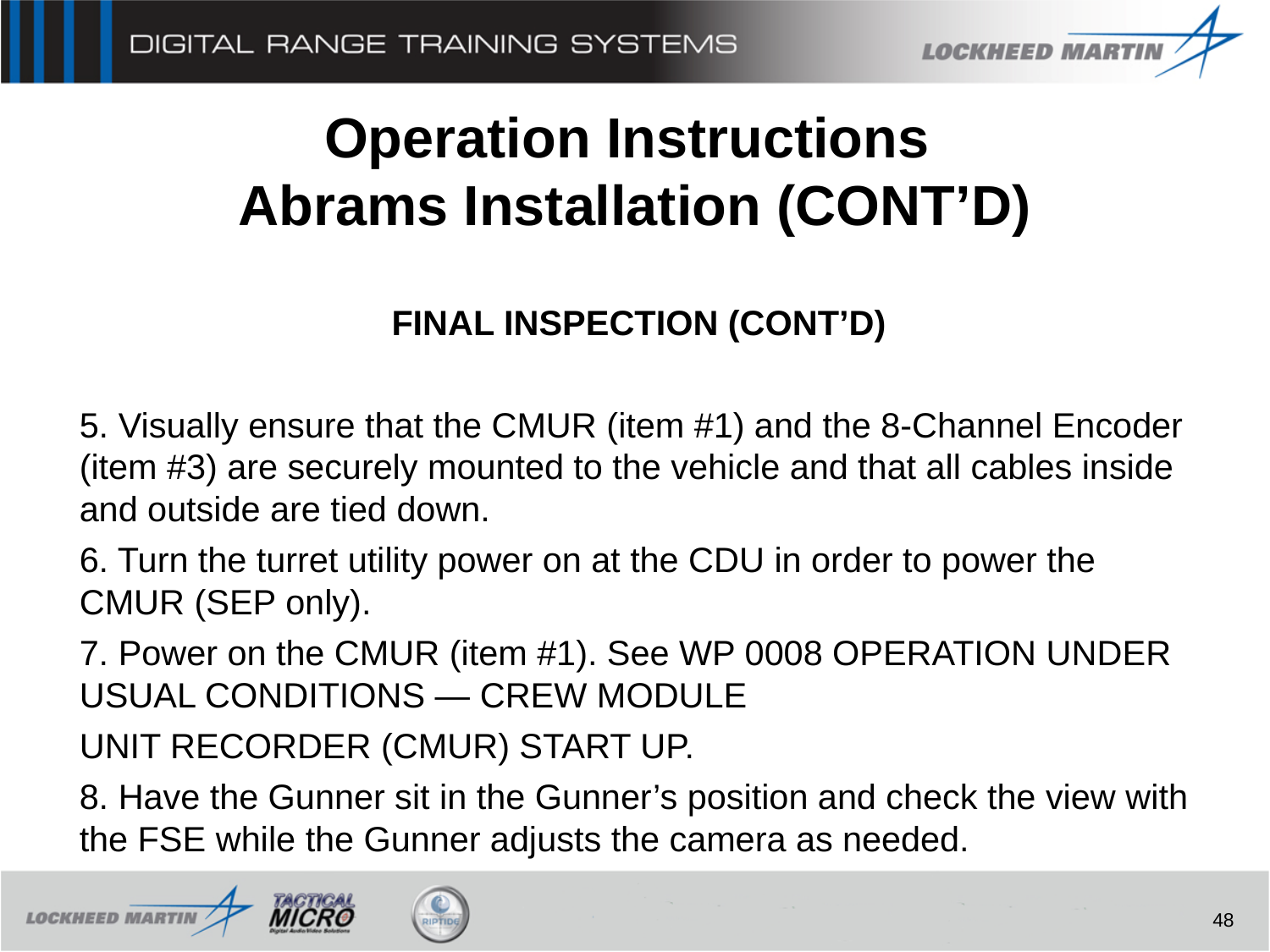

# Operation Instructions Abrams Installation (CONT’D)

FINAL INSPECTION (CONT’D)

5. Visually ensure that the CMUR (item #1) and the 8-Channel Encoder (item #3) are securely mounted to the vehicle and that all cables inside and outside are tied down.
6. Turn the turret utility power on at the CDU in order to power the CMUR (SEP only).
7. Power on the CMUR (item #1). See WP 0008 OPERATION UNDER USUAL CONDITIONS — CREW MODULE
UNIT RECORDER (CMUR) START UP.
8. Have the Gunner sit in the Gunner’s position and check the view with the FSE while the Gunner adjusts the camera as needed.